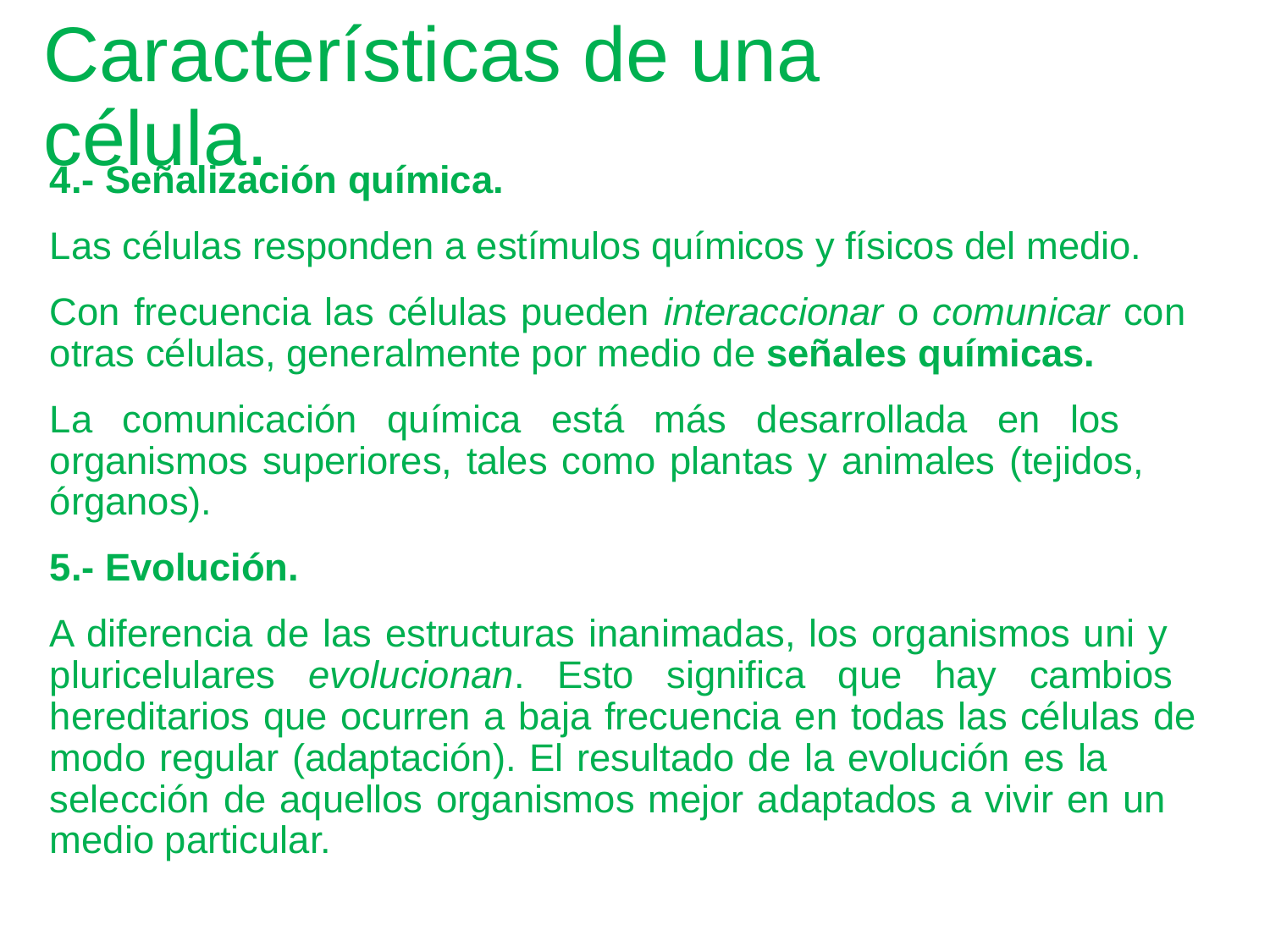

# Características de una célula.
4.- Señalización química.
	Las células responden a estímulos químicos y físicos del medio.
	Con frecuencia las células pueden interaccionar o comunicar con 	otras células, generalmente por medio de señales químicas.
	La comunicación química está más desarrollada en los 	organismos superiores, tales como plantas y animales (tejidos, 	órganos).
5.- Evolución.
	A diferencia de las estructuras inanimadas, los organismos uni y 	pluricelulares evolucionan. Esto significa que hay cambios 	hereditarios que ocurren a baja frecuencia en todas las células de 	modo regular (adaptación). El resultado de la evolución es la 	selección de aquellos organismos mejor adaptados a vivir en un 	medio particular.